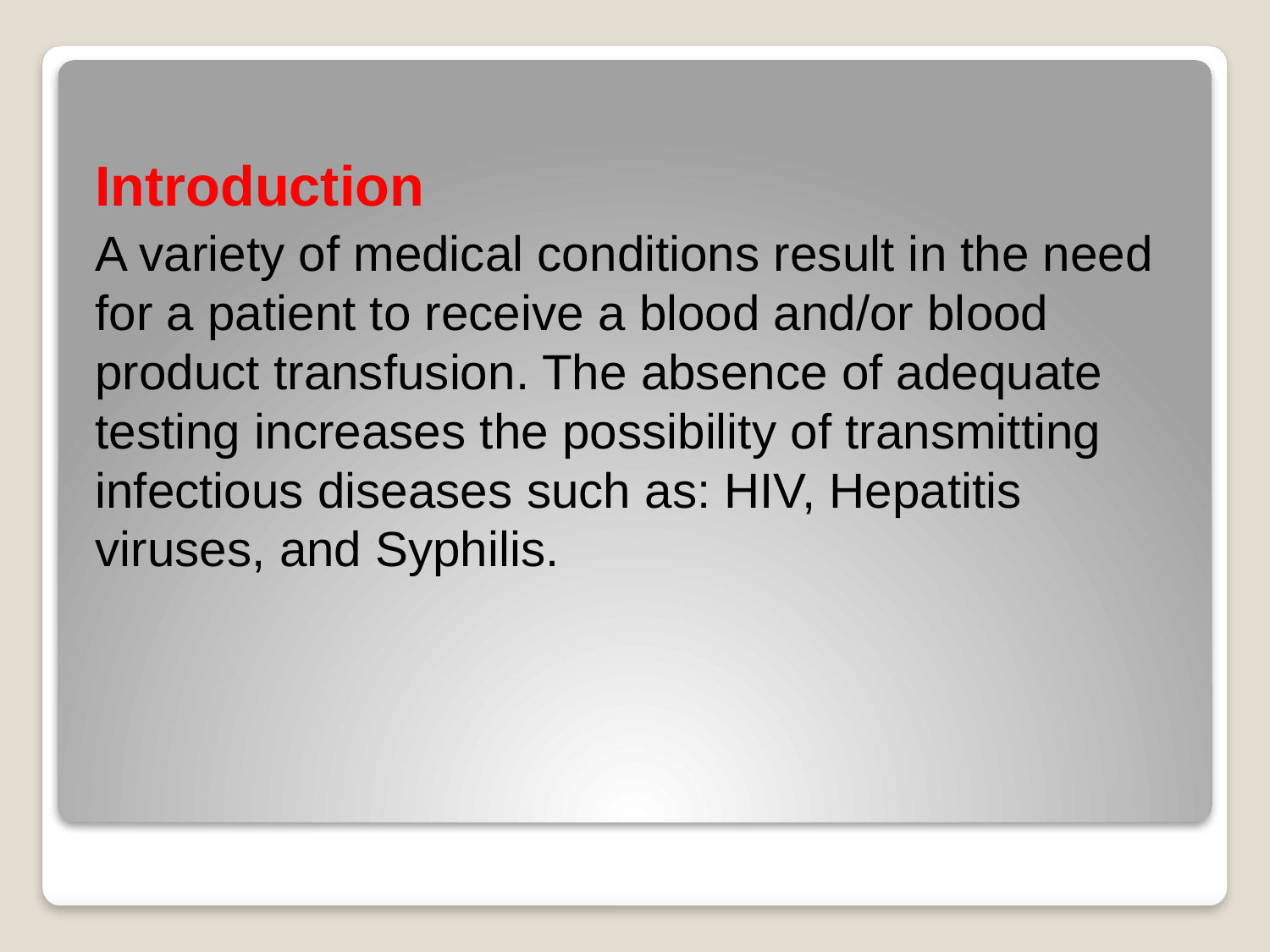

Introduction
A variety of medical conditions result in the need for a patient to receive a blood and/or blood product transfusion. The absence of adequate testing increases the possibility of transmitting infectious diseases such as: HIV, Hepatitis viruses, and Syphilis.